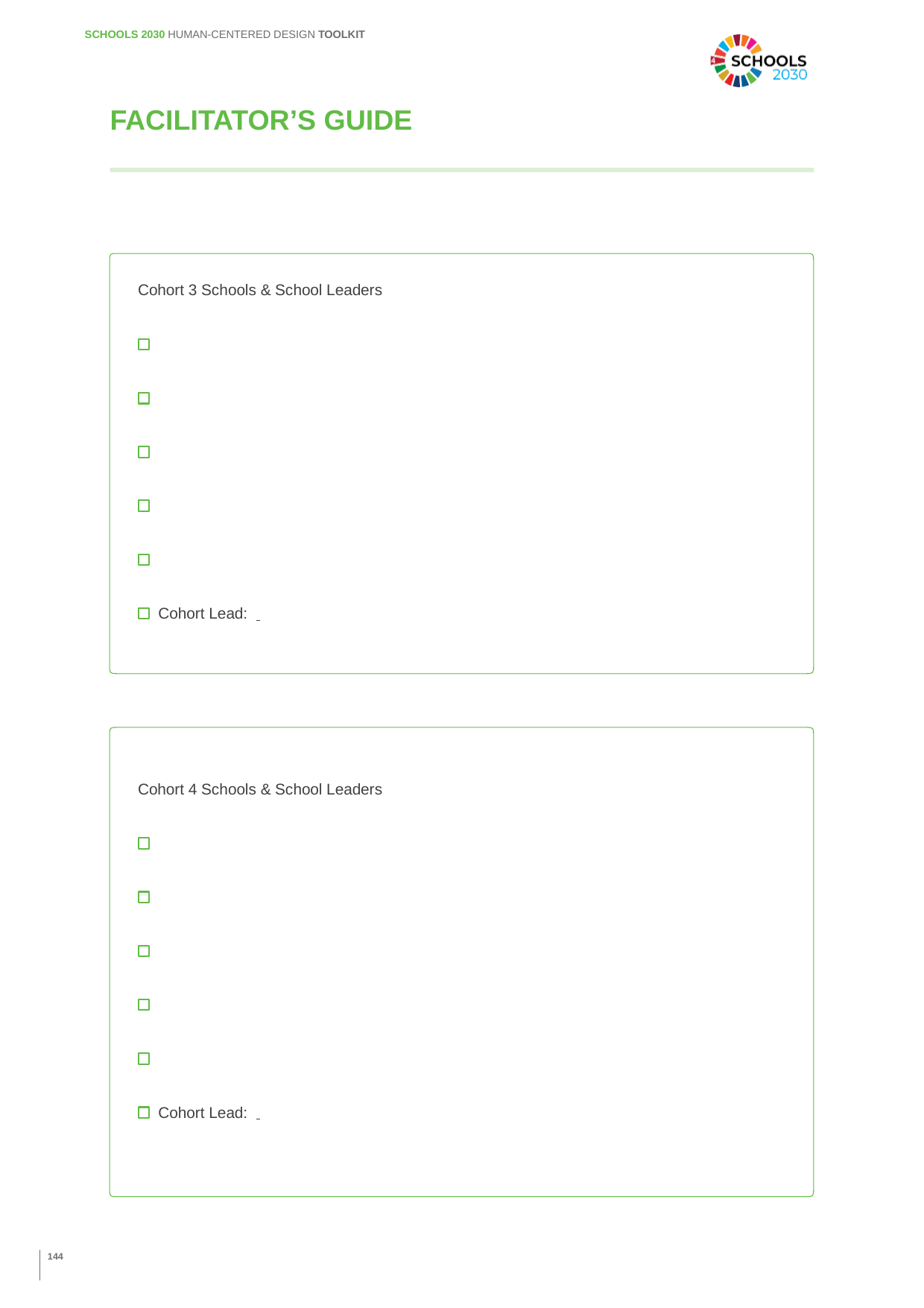

SCHOOLS 2030 HUMAN-CENTERED DESIGN TOOLKIT

FACILITATOR’S GUIDE

Cohort 3 Schools & School Leaders

Cohort Lead:

Cohort 4 Schools & School Leaders

Cohort Lead:

144